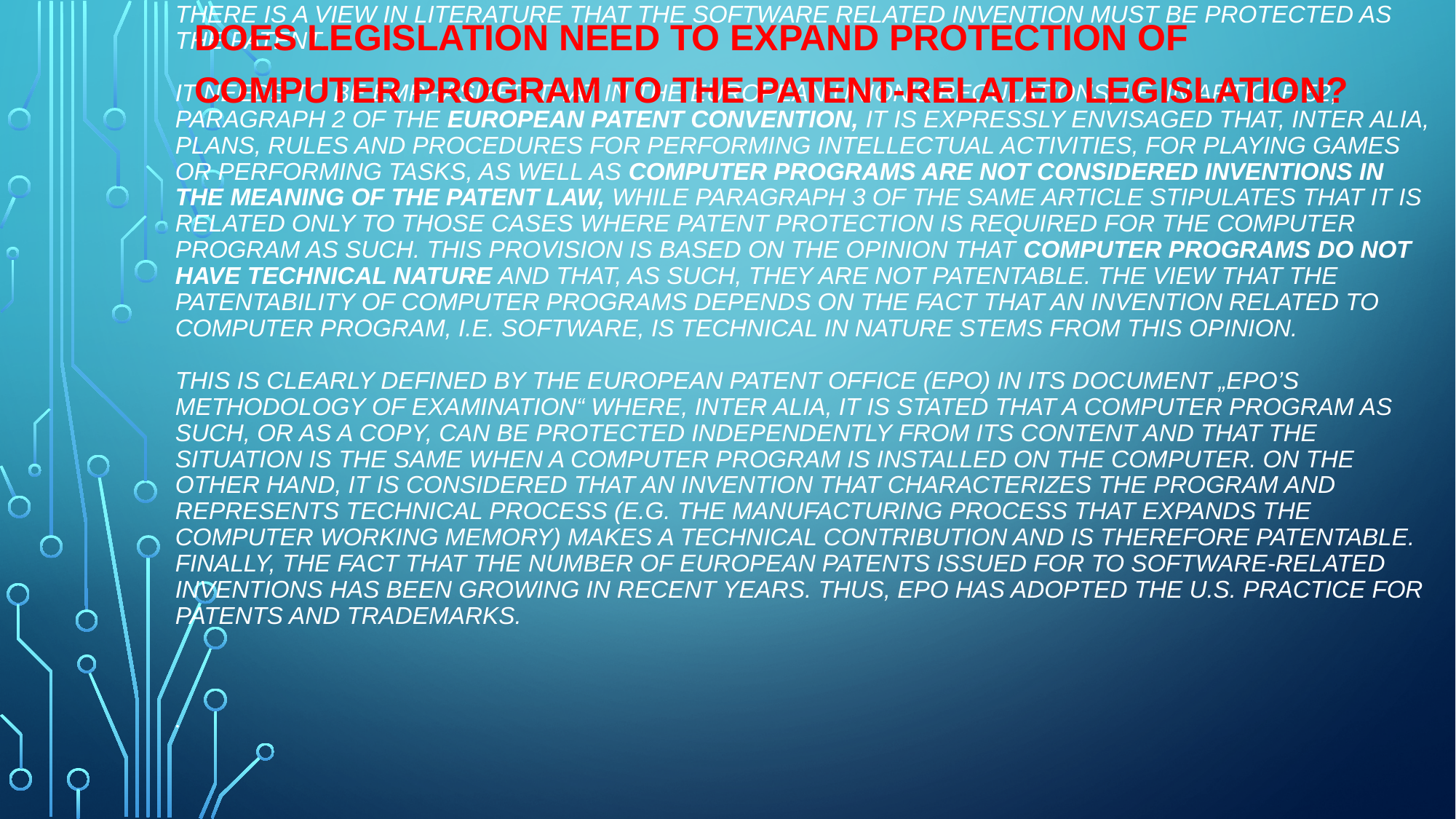

DOES LEGISLATION NEED TO EXPAND PROTECTION OF COMPUTER PROGRAM TO THE PATENT-RELATED LEGISLATION?
# There is a view in literature that the software related invention must be protected as the patent.   It needs to be emphasized that in the European Union's regulations, i.e. in Article 52, Paragraph 2 of the European Patent Convention, it is expressly envisaged that, inter alia, plans, rules and procedures for performing intellectual activities, for playing games or performing tasks, as well as computer programs are not considered inventions in the meaning of the patent law, while Paragraph 3 of the same Article stipulates that it is related only to those cases where patent protection is required for the computer program as such. This provision is based on the opinion that computer programs do not have technical nature and that, as such, they are not patentable. The view that the patentability of computer programs depends on the fact that an invention related to computer program, i.e. software, is technical in nature stems from this opinion. This is clearly defined by the European Patent Office (EPO) in its document „EPO’s Methodology of Examination“ where, inter alia, it is stated that a computer program as such, or as a copy, can be protected independently from its content and that the situation is the same when a computer program is installed on the computer. On the other hand, it is considered that an invention that characterizes the program and represents technical process (e.g. the manufacturing process that expands the computer working memory) makes a technical contribution and is therefore patentable. Finally, the fact that the number of European patents issued for to software-related inventions has been growing in recent years. Thus, EPO has adopted the U.S. practice for patents and trademarks.     .